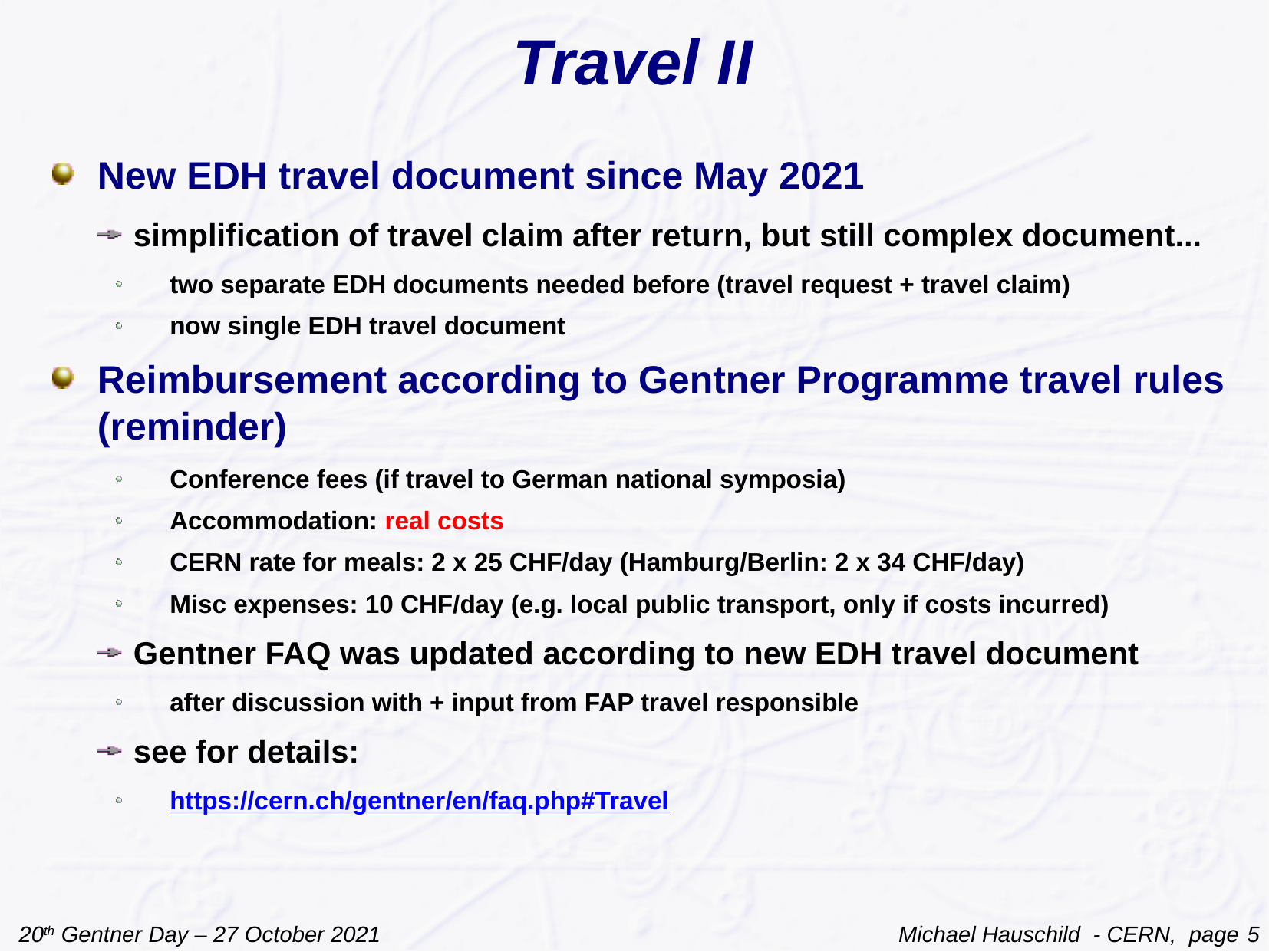

# Travel II
New EDH travel document since May 2021
simplification of travel claim after return, but still complex document...
two separate EDH documents needed before (travel request + travel claim)
now single EDH travel document
Reimbursement according to Gentner Programme travel rules (reminder)
Conference fees (if travel to German national symposia)
Accommodation: real costs
CERN rate for meals: 2 x 25 CHF/day (Hamburg/Berlin: 2 x 34 CHF/day)
Misc expenses: 10 CHF/day (e.g. local public transport, only if costs incurred)
Gentner FAQ was updated according to new EDH travel document
after discussion with + input from FAP travel responsible
see for details:
https://cern.ch/gentner/en/faq.php#Travel